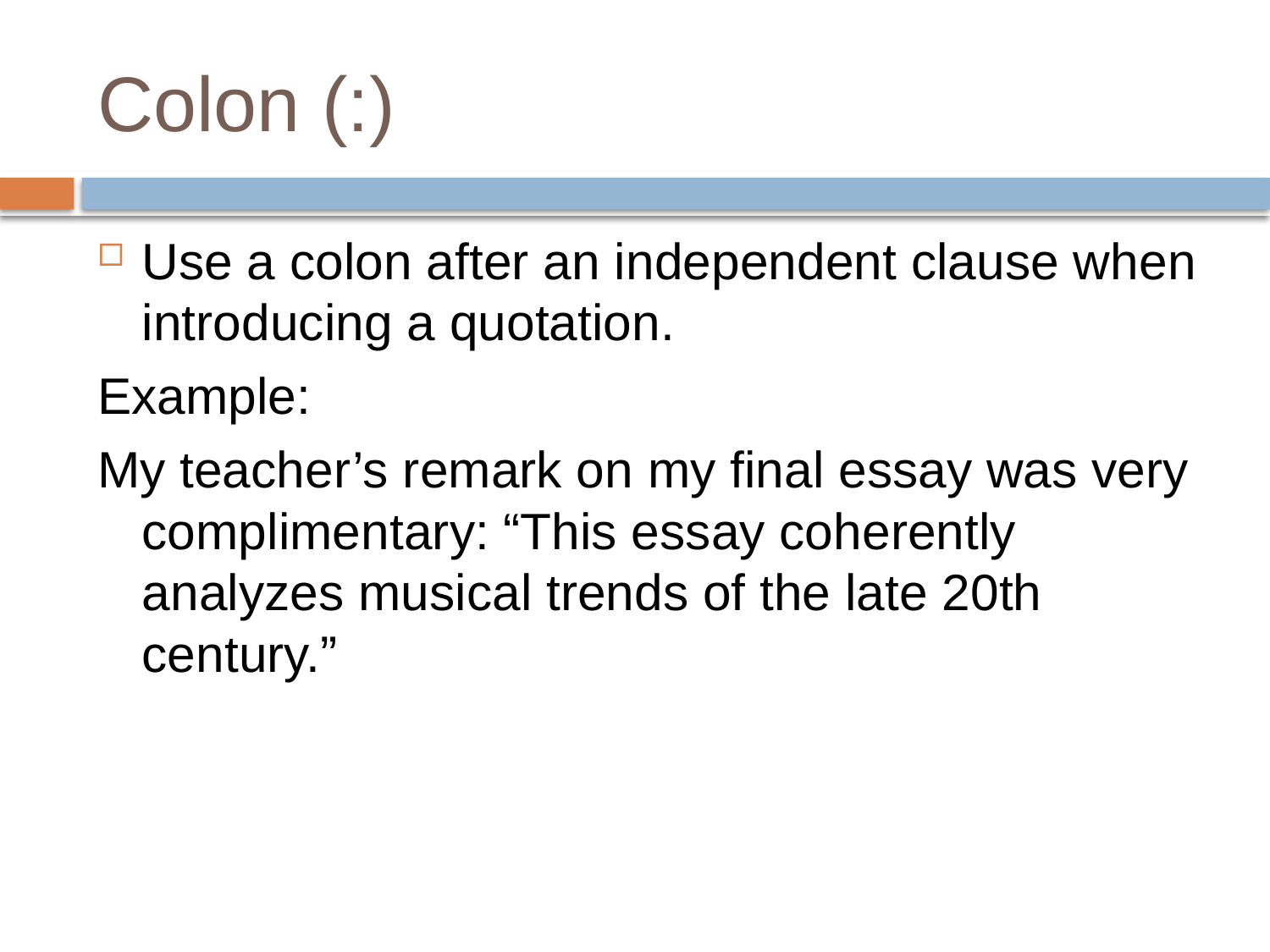

# Colon (:)
Use a colon after an independent clause when introducing a quotation.
Example:
My teacher’s remark on my final essay was very complimentary: “This essay coherently analyzes musical trends of the late 20th century.”